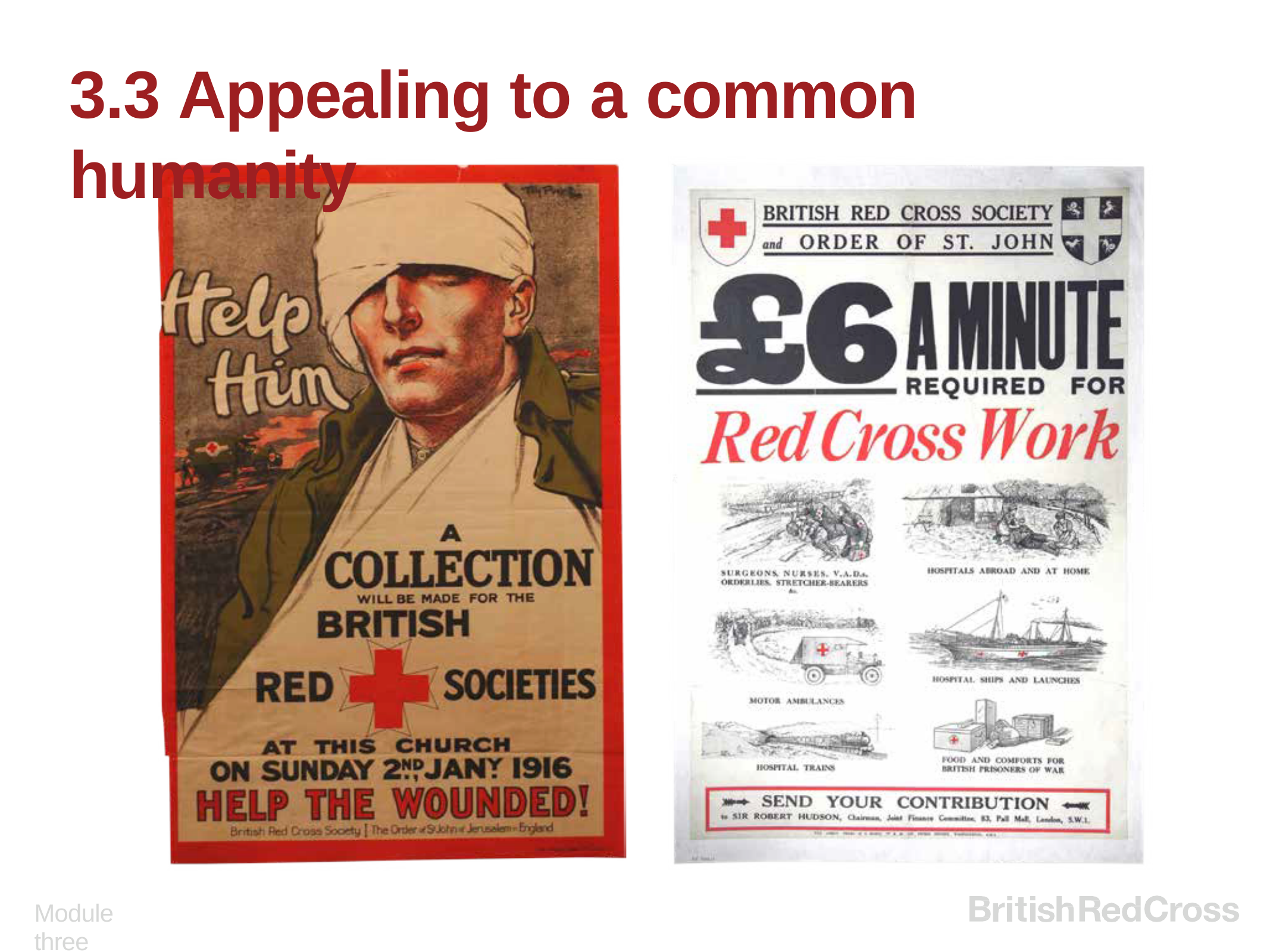

# 3.3 Appealing to a common humanity

Module three